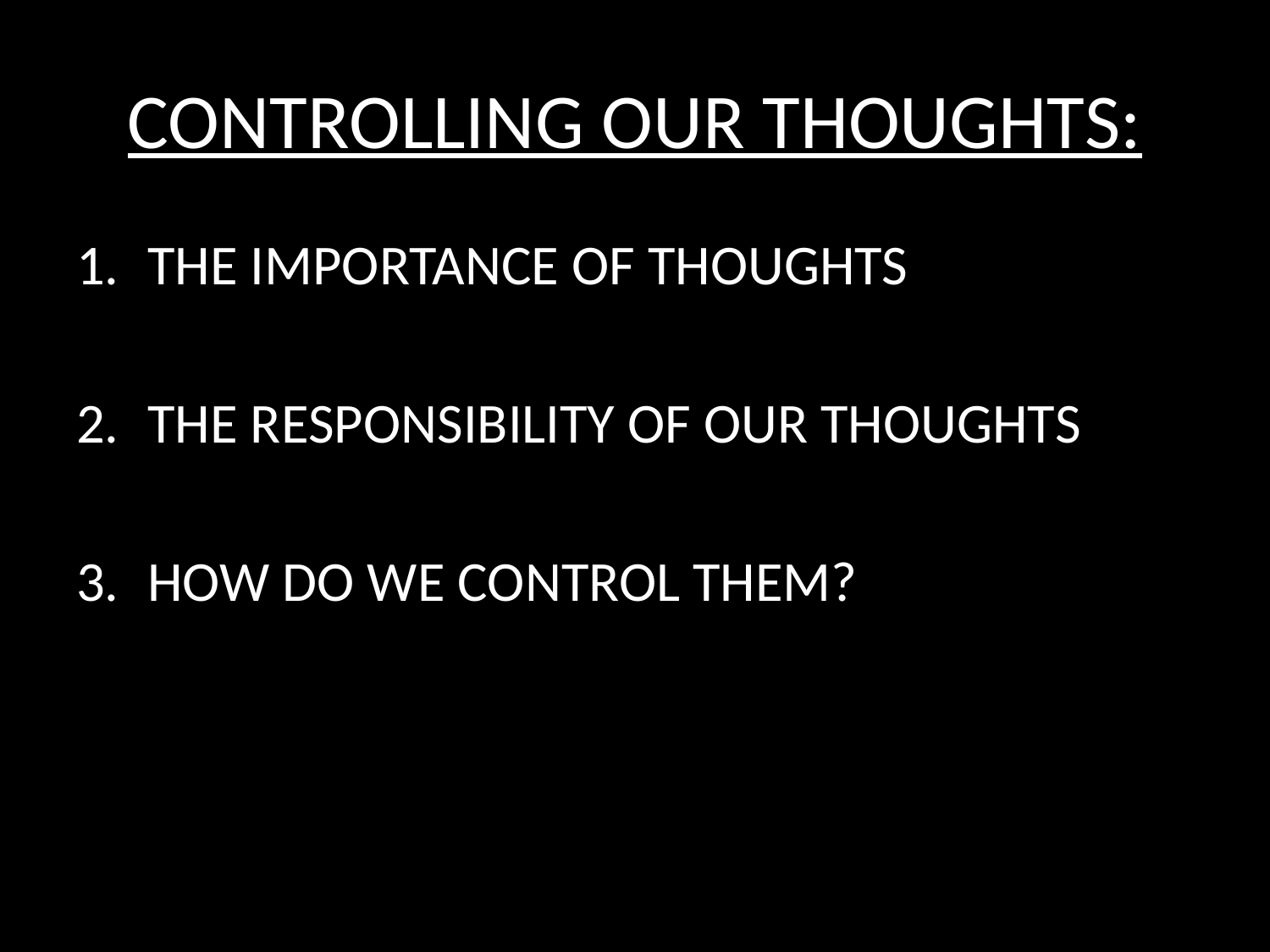

# CONTROLLING OUR THOUGHTS:
THE IMPORTANCE OF THOUGHTS

THE RESPONSIBILITY OF OUR THOUGHTS

HOW DO WE CONTROL THEM?